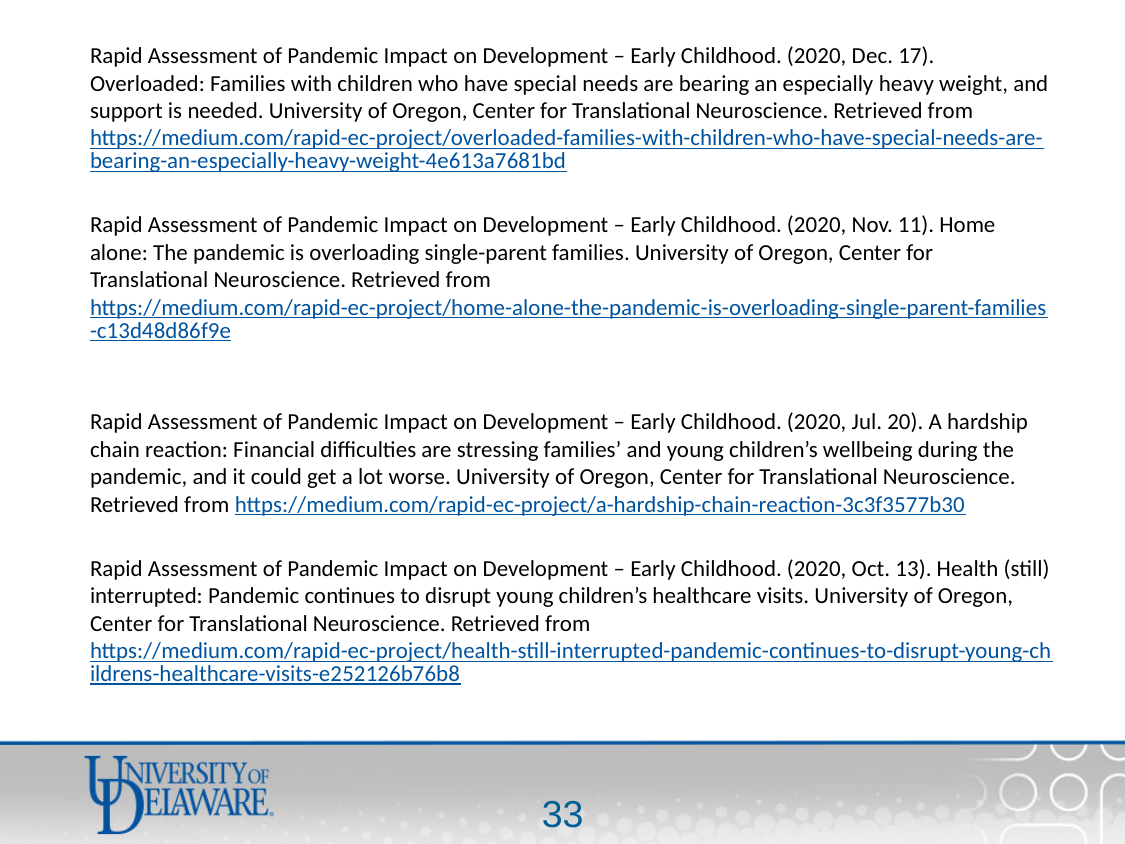

Rapid Assessment of Pandemic Impact on Development – Early Childhood. (2020, Dec. 17). Overloaded: Families with children who have special needs are bearing an especially heavy weight, and support is needed. University of Oregon, Center for Translational Neuroscience. Retrieved from   https://medium.com/rapid-ec-project/overloaded-families-with-children-who-have-special-needs-are-bearing-an-especially-heavy-weight-4e613a7681bd

Rapid Assessment of Pandemic Impact on Development – Early Childhood. (2020, Nov. 11). Home alone: The pandemic is overloading single-parent families. University of Oregon, Center for Translational Neuroscience. Retrieved from https://medium.com/rapid-ec-project/home-alone-the-pandemic-is-overloading-single-parent-families-c13d48d86f9e

Rapid Assessment of Pandemic Impact on Development – Early Childhood. (2020, Jul. 20). A hardship chain reaction: Financial difficulties are stressing families’ and young children’s wellbeing during the pandemic, and it could get a lot worse. University of Oregon, Center for Translational Neuroscience. Retrieved from https://medium.com/rapid-ec-project/a-hardship-chain-reaction-3c3f3577b30

Rapid Assessment of Pandemic Impact on Development – Early Childhood. (2020, Oct. 13). Health (still) interrupted: Pandemic continues to disrupt young children’s healthcare visits. University of Oregon, Center for Translational Neuroscience. Retrieved from https://medium.com/rapid-ec-project/health-still-interrupted-pandemic-continues-to-disrupt-young-childrens-healthcare-visits-e252126b76b8

33